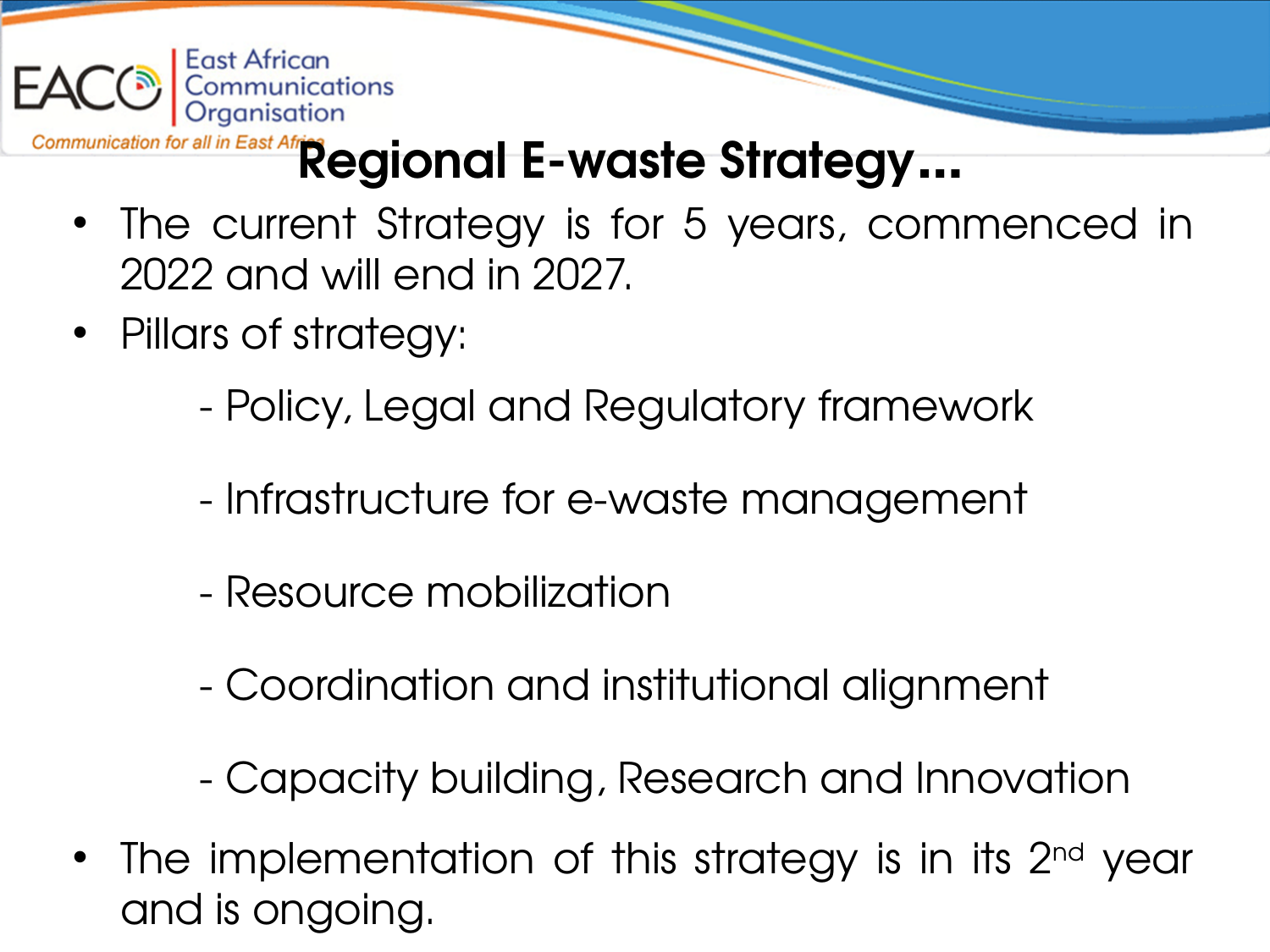

# Regional E-waste Strategy…
The current Strategy is for 5 years, commenced in 2022 and will end in 2027.
Pillars of strategy:
	- Policy, Legal and Regulatory framework
	- Infrastructure for e-waste management
	- Resource mobilization
	- Coordination and institutional alignment
	- Capacity building, Research and Innovation
The implementation of this strategy is in its 2nd year and is ongoing.